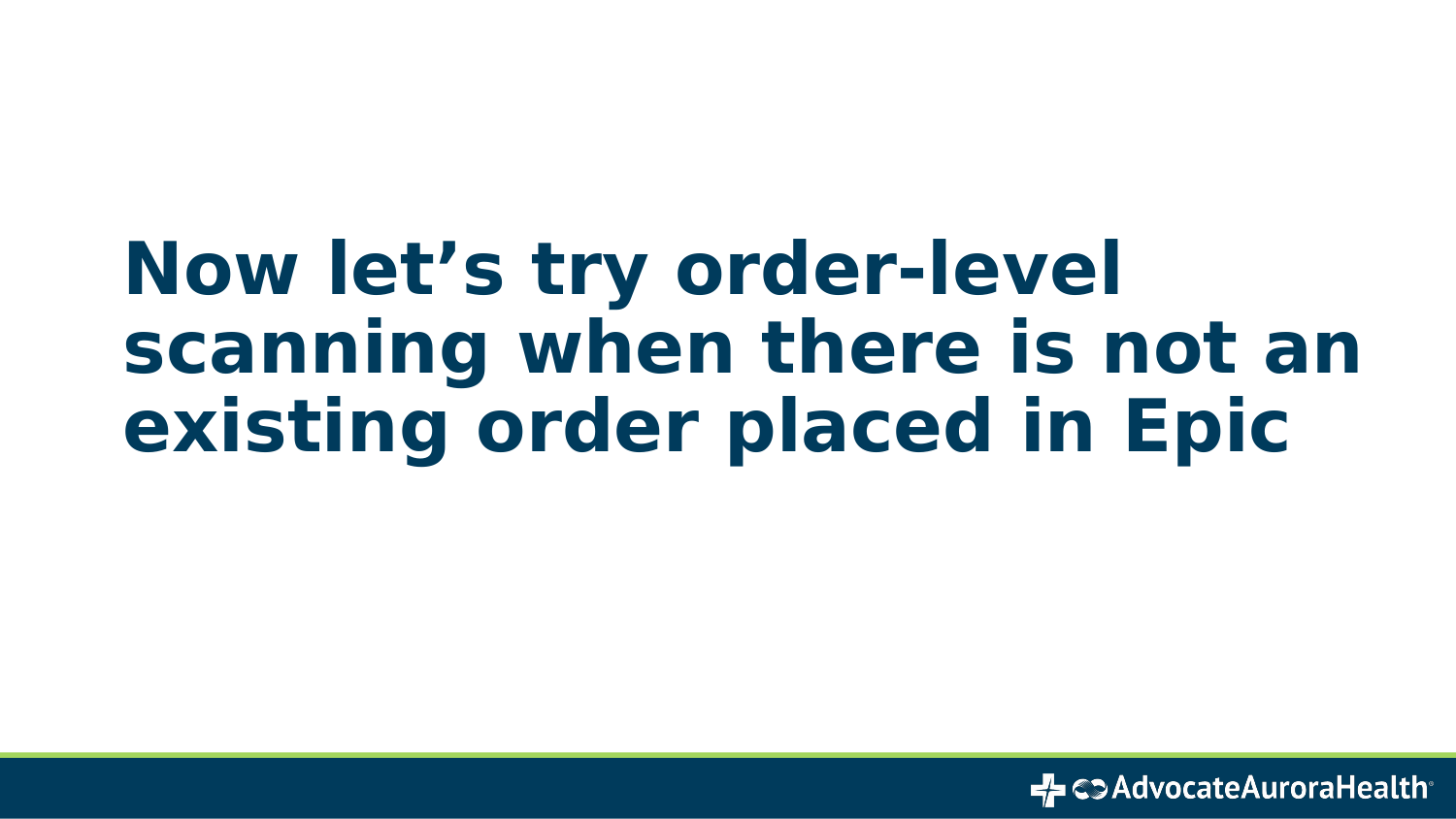

# Now let’s try order-level scanning when there is not an existing order placed in Epic